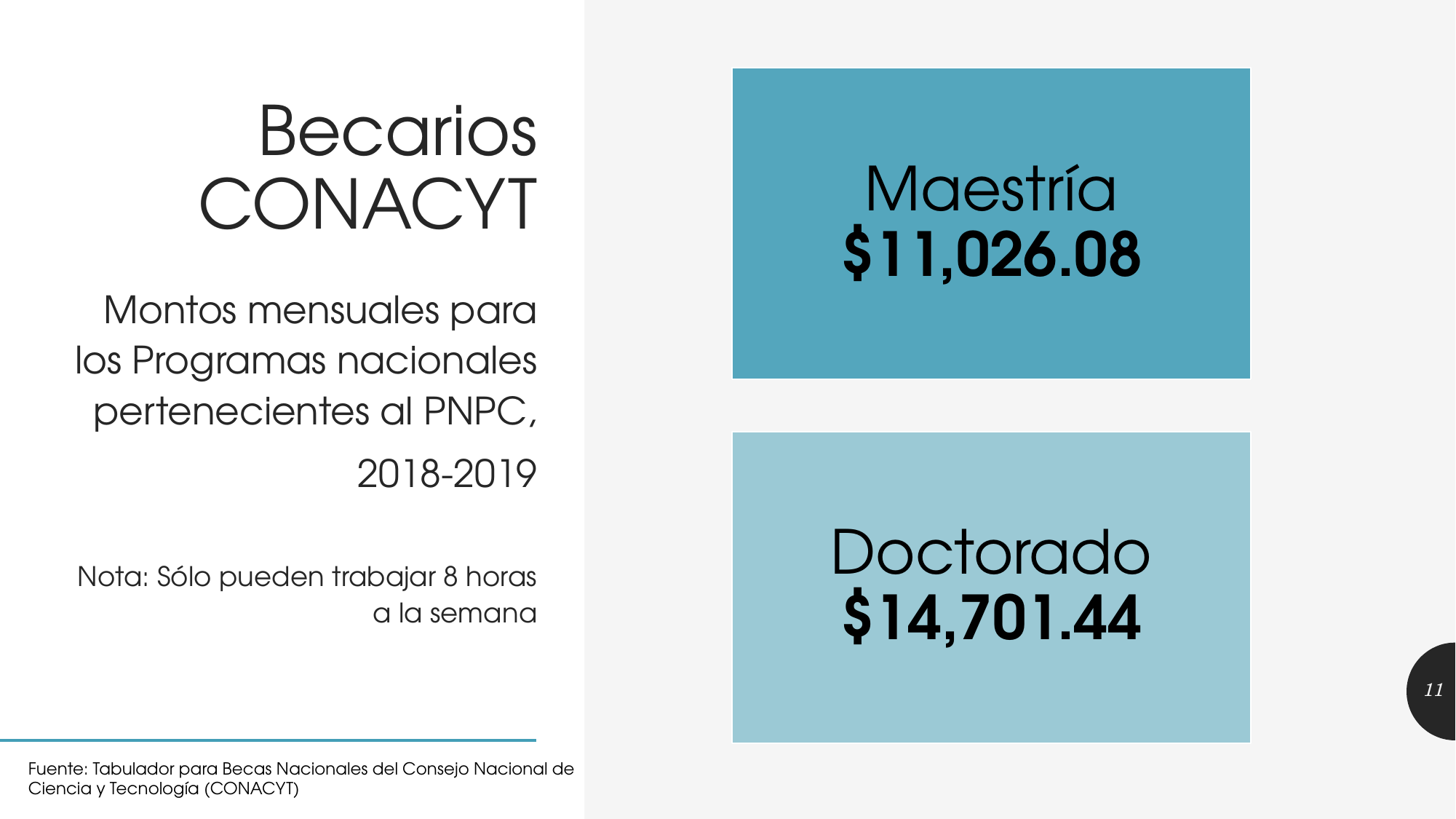

# Becarios CONACYT
Maestría $11,026.08
Doctorado $14,701.44
Montos mensuales para los Programas nacionales  pertenecientes al PNPC,
2018-2019

Nota: Sólo pueden trabajar 8 horas a la semana
11
Fuente: Tabulador para Becas Nacionales del Consejo Nacional de Ciencia y Tecnología (CONACYT)